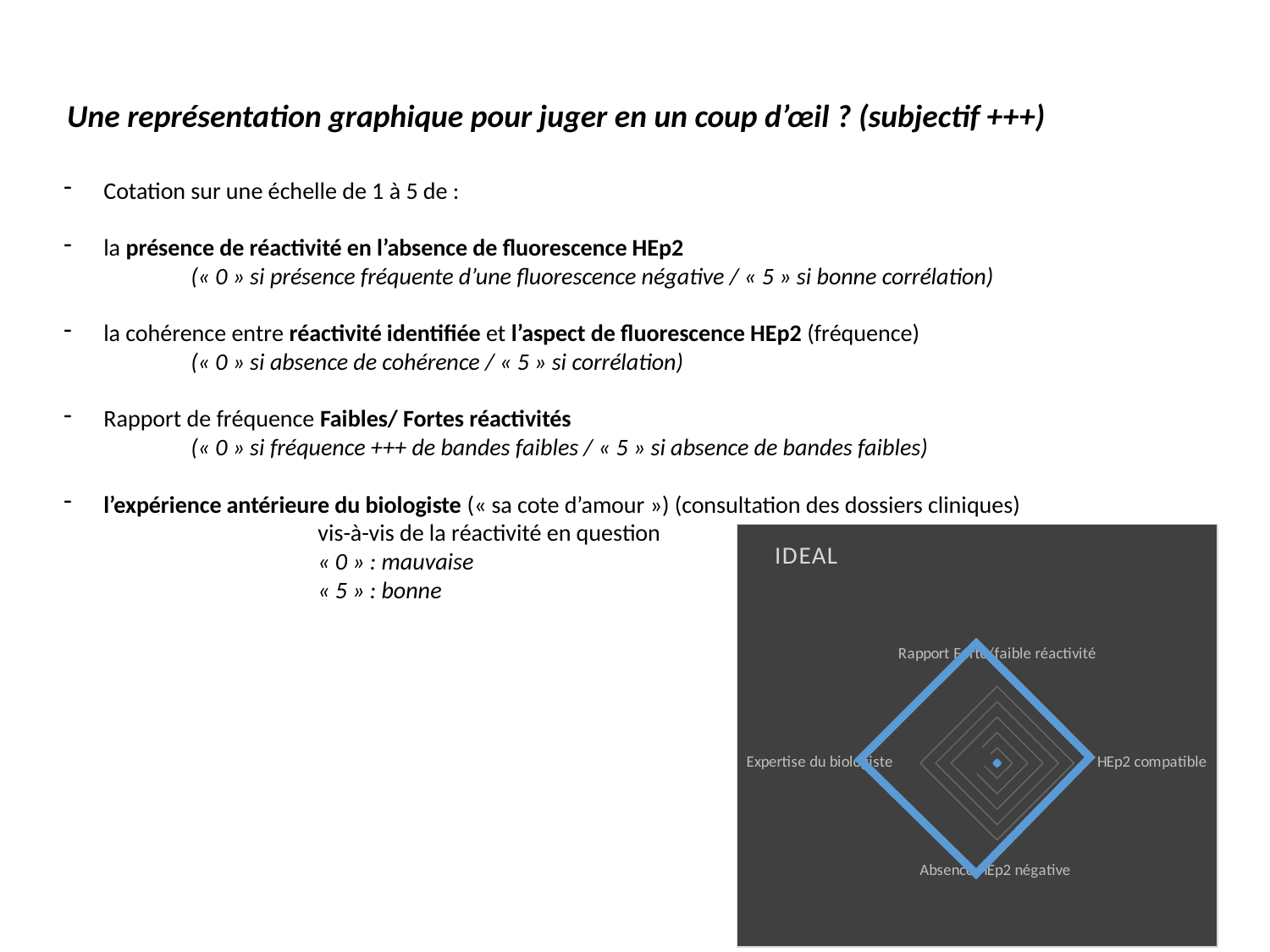

Une représentation graphique pour juger en un coup d’œil ? (subjectif +++)

Cotation sur une échelle de 1 à 5 de :

la présence de réactivité en l’absence de fluorescence HEp2
	(« 0 » si présence fréquente d’une fluorescence négative / « 5 » si bonne corrélation)

la cohérence entre réactivité identifiée et l’aspect de fluorescence HEp2 (fréquence)
	(« 0 » si absence de cohérence / « 5 » si corrélation)

Rapport de fréquence Faibles/ Fortes réactivités
	(« 0 » si fréquence +++ de bandes faibles / « 5 » si absence de bandes faibles)

l’expérience antérieure du biologiste (« sa cote d’amour ») (consultation des dossiers cliniques)
		vis-à-vis de la réactivité en question
		« 0 » : mauvaise
		« 5 » : bonne

### Chart:

| Category | IDEAL |
|---|---|
| Rapport Forte/faible réactivité | 0.15789473684210525 |
| HEp2 compatible  | 0.15789473684210525 |
| Absence HEp2 négative  | 0.15789473684210525 |
| Expertise du biologiste  | 0.15789473684210525 |